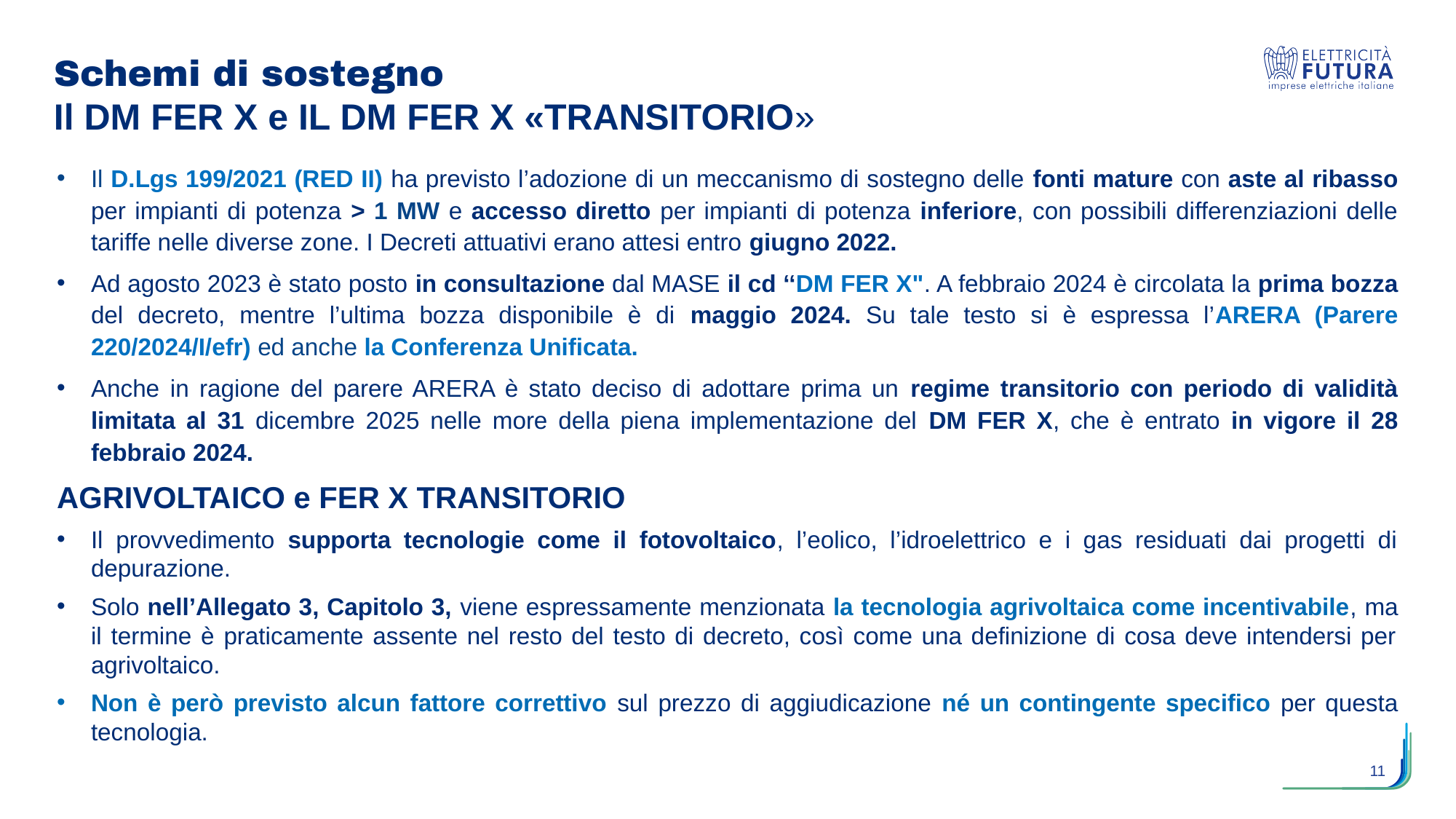

Schemi di sostegno
Il DM FER X e IL DM FER X «TRANSITORIO»
Il D.Lgs 199/2021 (RED II) ha previsto l’adozione di un meccanismo di sostegno delle fonti mature con aste al ribasso per impianti di potenza > 1 MW e accesso diretto per impianti di potenza inferiore, con possibili differenziazioni delle tariffe nelle diverse zone. I Decreti attuativi erano attesi entro giugno 2022.
Ad agosto 2023 è stato posto in consultazione dal MASE il cd ‘‘DM FER X". A febbraio 2024 è circolata la prima bozza del decreto, mentre l’ultima bozza disponibile è di maggio 2024. Su tale testo si è espressa l’ARERA (Parere 220/2024/I/efr) ed anche la Conferenza Unificata.
Anche in ragione del parere ARERA è stato deciso di adottare prima un regime transitorio con periodo di validità limitata al 31 dicembre 2025 nelle more della piena implementazione del DM FER X, che è entrato in vigore il 28 febbraio 2024.
AGRIVOLTAICO e FER X TRANSITORIO
Il provvedimento supporta tecnologie come il fotovoltaico, l’eolico, l’idroelettrico e i gas residuati dai progetti di depurazione.
Solo nell’Allegato 3, Capitolo 3, viene espressamente menzionata la tecnologia agrivoltaica come incentivabile, ma il termine è praticamente assente nel resto del testo di decreto, così come una definizione di cosa deve intendersi per agrivoltaico.
Non è però previsto alcun fattore correttivo sul prezzo di aggiudicazione né un contingente specifico per questa tecnologia.